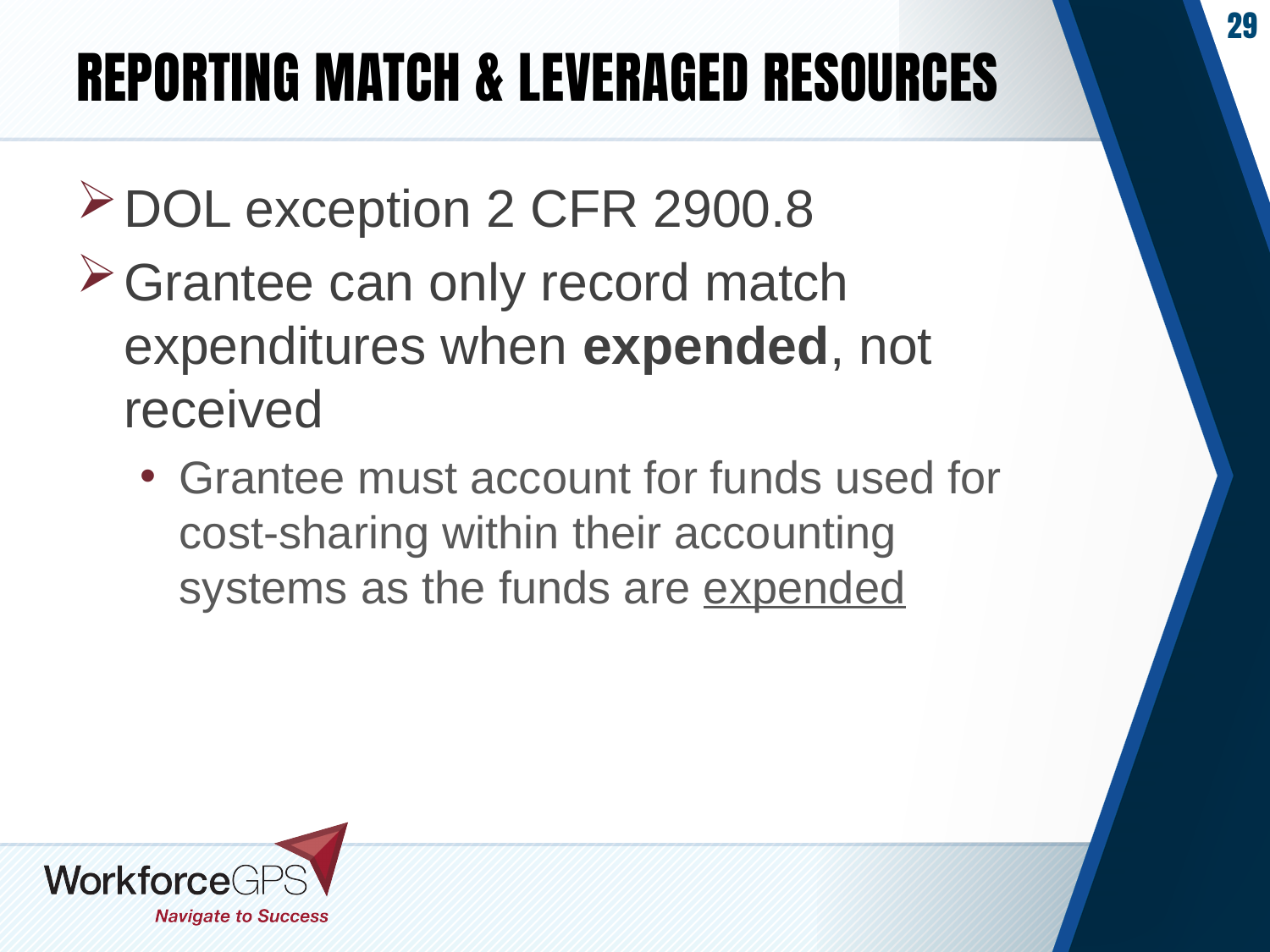

# Reporting Match & Leveraged Resources
DOL exception 2 CFR 2900.8
Grantee can only record match expenditures when expended, not received
Grantee must account for funds used for cost-sharing within their accounting systems as the funds are expended